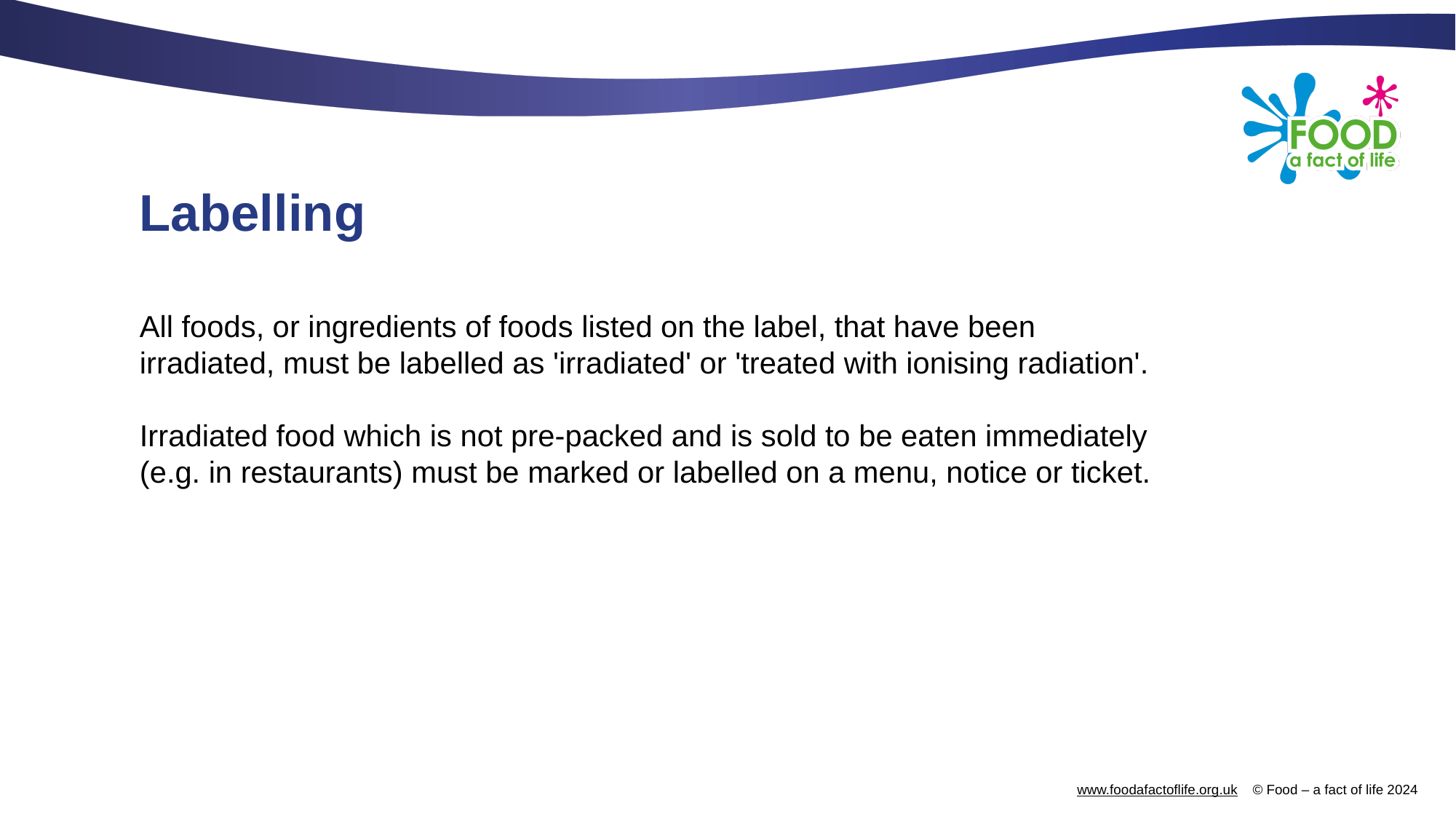

# Labelling
All foods, or ingredients of foods listed on the label, that have been irradiated, must be labelled as 'irradiated' or 'treated with ionising radiation'.

Irradiated food which is not pre-packed and is sold to be eaten immediately (e.g. in restaurants) must be marked or labelled on a menu, notice or ticket.